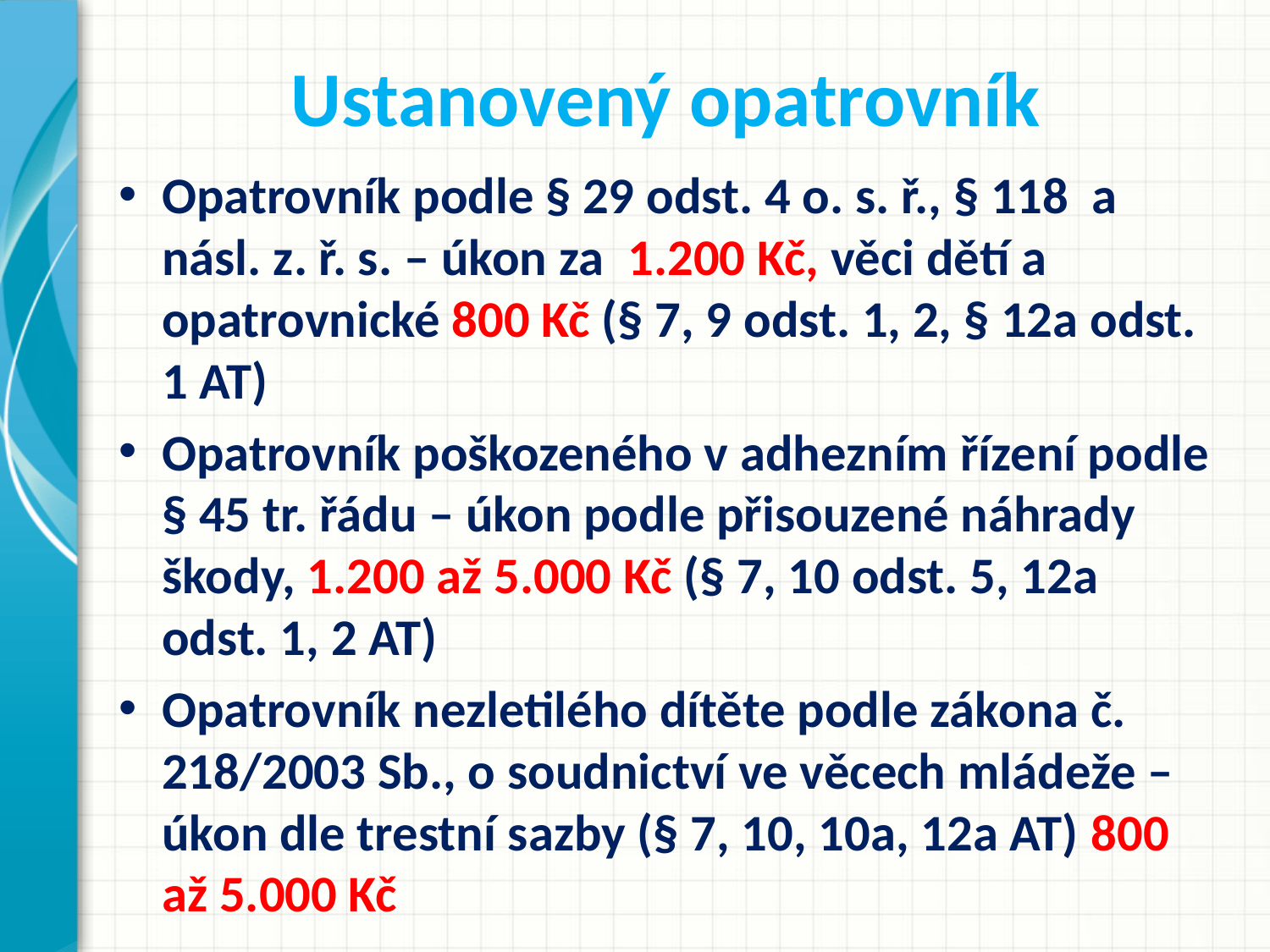

# Ustanovený opatrovník
Opatrovník podle § 29 odst. 4 o. s. ř., § 118  a násl. z. ř. s. – úkon za  1.200 Kč, věci dětí a opatrovnické 800 Kč (§ 7, 9 odst. 1, 2, § 12a odst. 1 AT)
Opatrovník poškozeného v adhezním řízení podle § 45 tr. řádu – úkon podle přisouzené náhrady škody, 1.200 až 5.000 Kč (§ 7, 10 odst. 5, 12a odst. 1, 2 AT)
Opatrovník nezletilého dítěte podle zákona č. 218/2003 Sb., o soudnictví ve věcech mládeže – úkon dle trestní sazby (§ 7, 10, 10a, 12a AT) 800 až 5.000 Kč